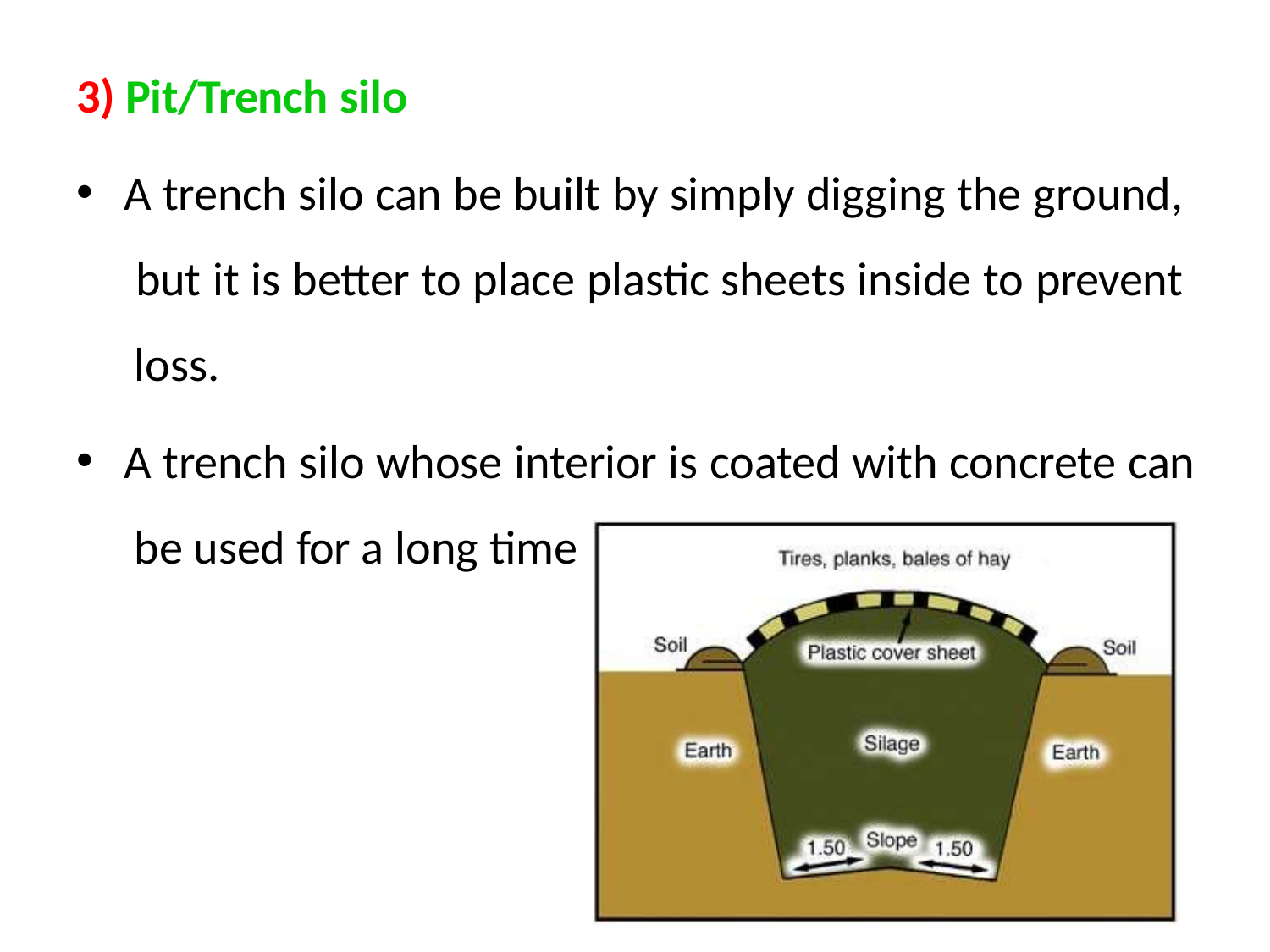

3) Pit/Trench silo
A trench silo can be built by simply digging the ground,  but it is better to place plastic sheets inside to prevent  loss.
A trench silo whose interior is coated with concrete can  be used for a long time